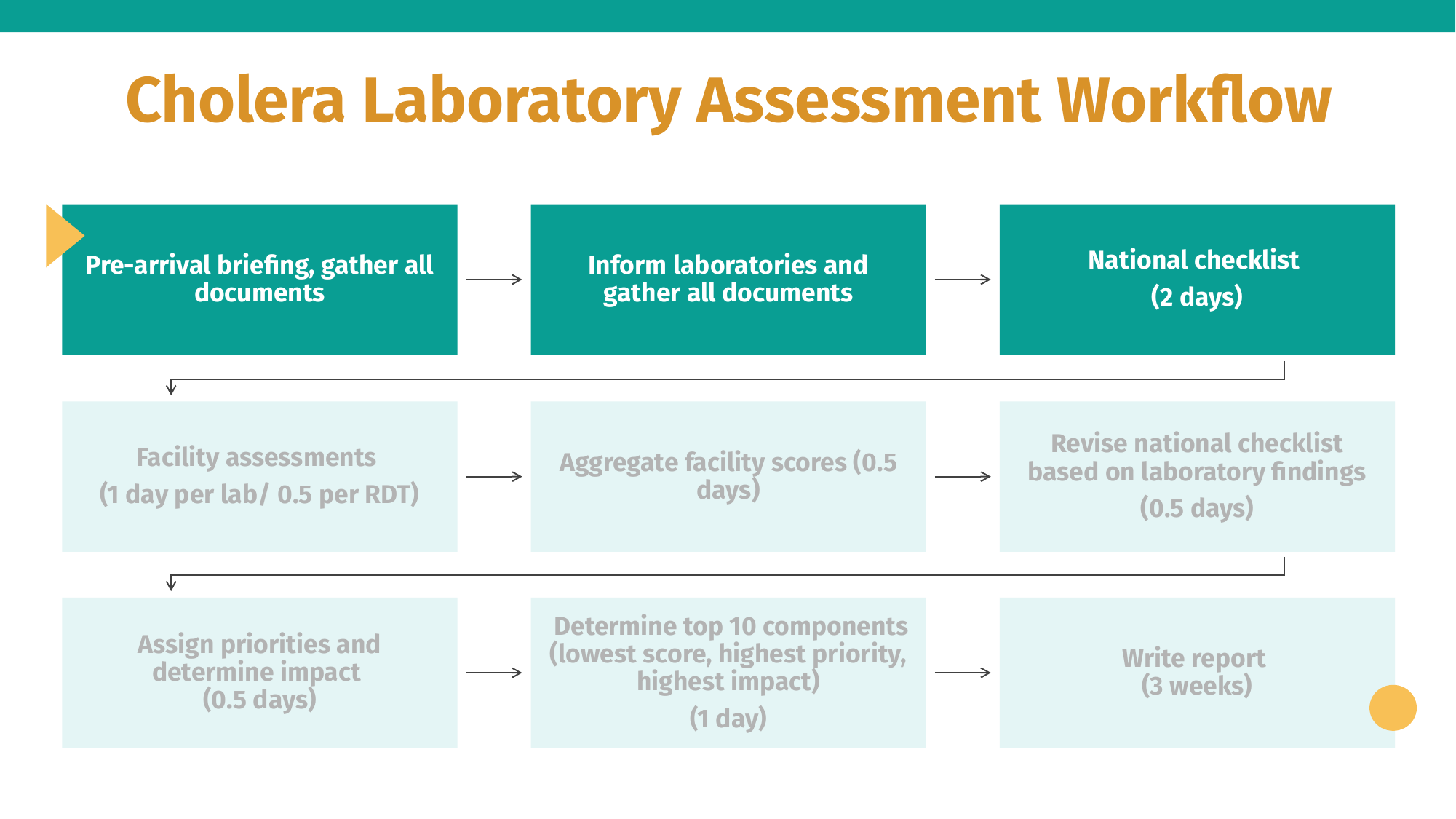

# Cholera Laboratory Assessment Workflow
Pre-arrival briefing, gather all documents
Inform laboratories and gather all documents
National checklist
(2 days)

Facility assessments
(1 day per lab/ 0.5 per RDT)
Aggregate facility scores (0.5 days)
Revise national checklist based on laboratory findings
(0.5 days)

Assign priorities and determine impact
(0.5 days)
 Determine top 10 components (lowest score, highest priority, highest impact)
(1 day)
Write report
(3 weeks)